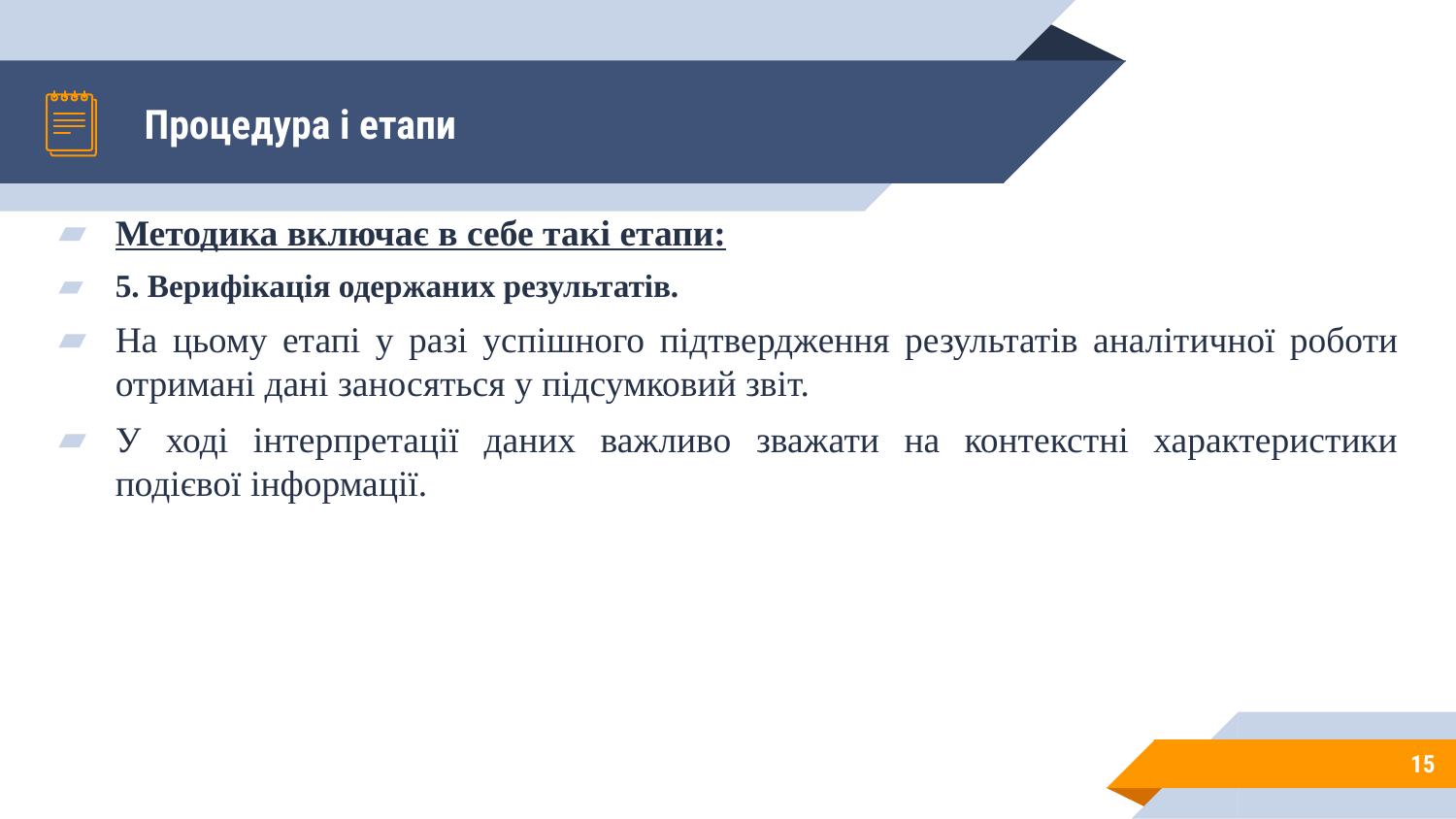

# Процедура і етапи

Методика включає в себе такі етапи:
5. Верифікація одержаних результатів.
На цьому етапі у разі успішного підтвердження результатів аналітичної роботи отримані дані заносяться у підсумковий звіт.
У ході інтерпретації даних важливо зважати на контекстні характеристики подієвої інформації.

15